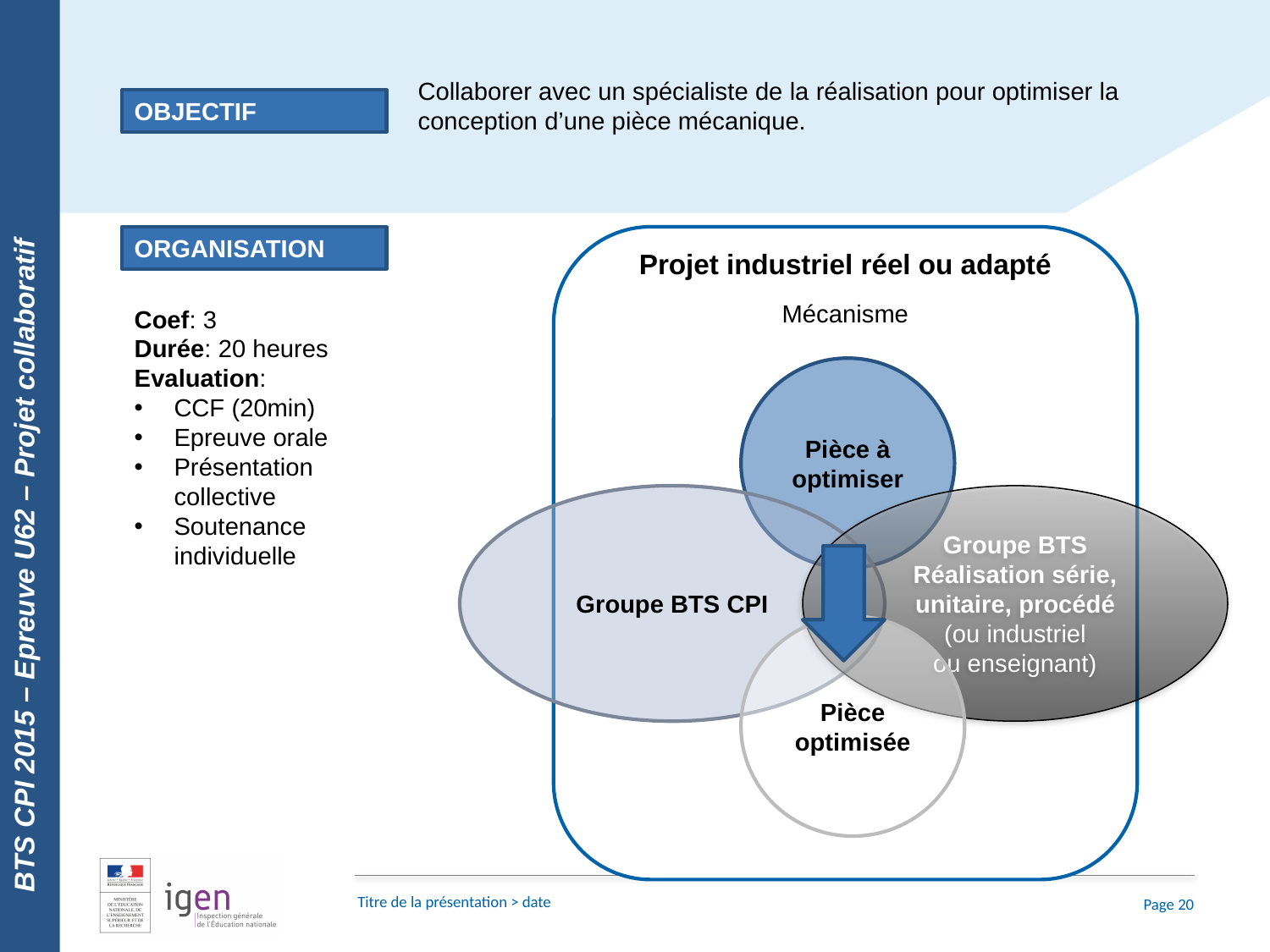

BTS CPI 2015 – Epreuve U62 – Projet collaboratif
Collaborer avec un spécialiste de la réalisation pour optimiser la conception d’une pièce mécanique.
OBJECTIF
ORGANISATION

Projet industriel réel ou adapté
Mécanisme
Coef: 3
Durée: 20 heures
Evaluation:
CCF (20min)
Epreuve orale
Présentation collective
Soutenance individuelle
Pièce à optimiser
Groupe BTS CPI
Groupe BTS Réalisation série, unitaire, procédé
(ou industriel
ou enseignant)

Pièce optimisée